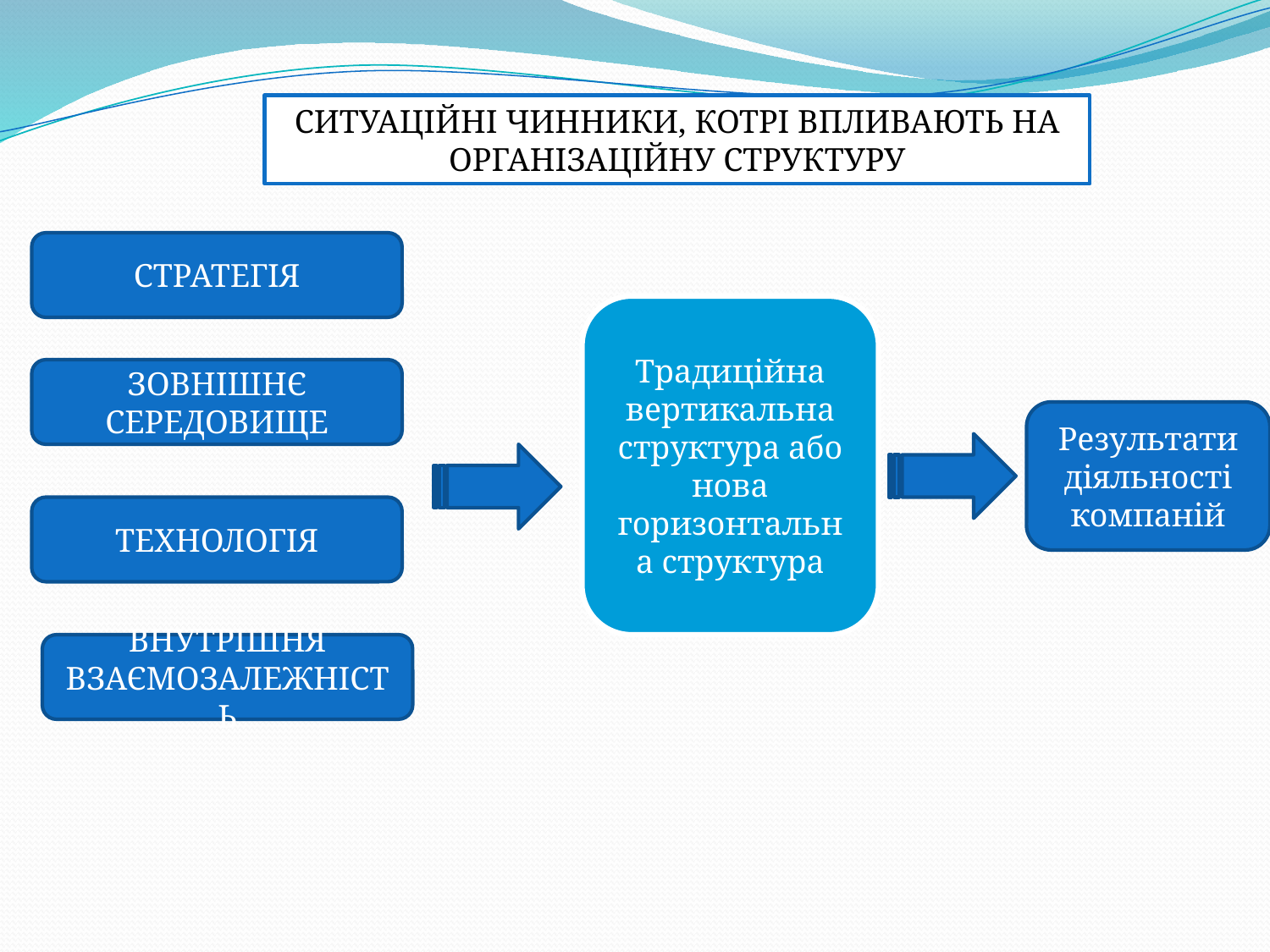

СИТУАЦІЙНІ ЧИННИКИ, КОТРІ ВПЛИВАЮТЬ НА ОРГАНІЗАЦІЙНУ СТРУКТУРУ
СТРАТЕГІЯ
Традиційна вертикальна структура або нова горизонтальна структура
ЗОВНІШНЄ СЕРЕДОВИЩЕ
Результати діяльності компаній

ТЕХНОЛОГІЯ
ВНУТРІШНЯ ВЗАЄМОЗАЛЕЖНІСТЬ